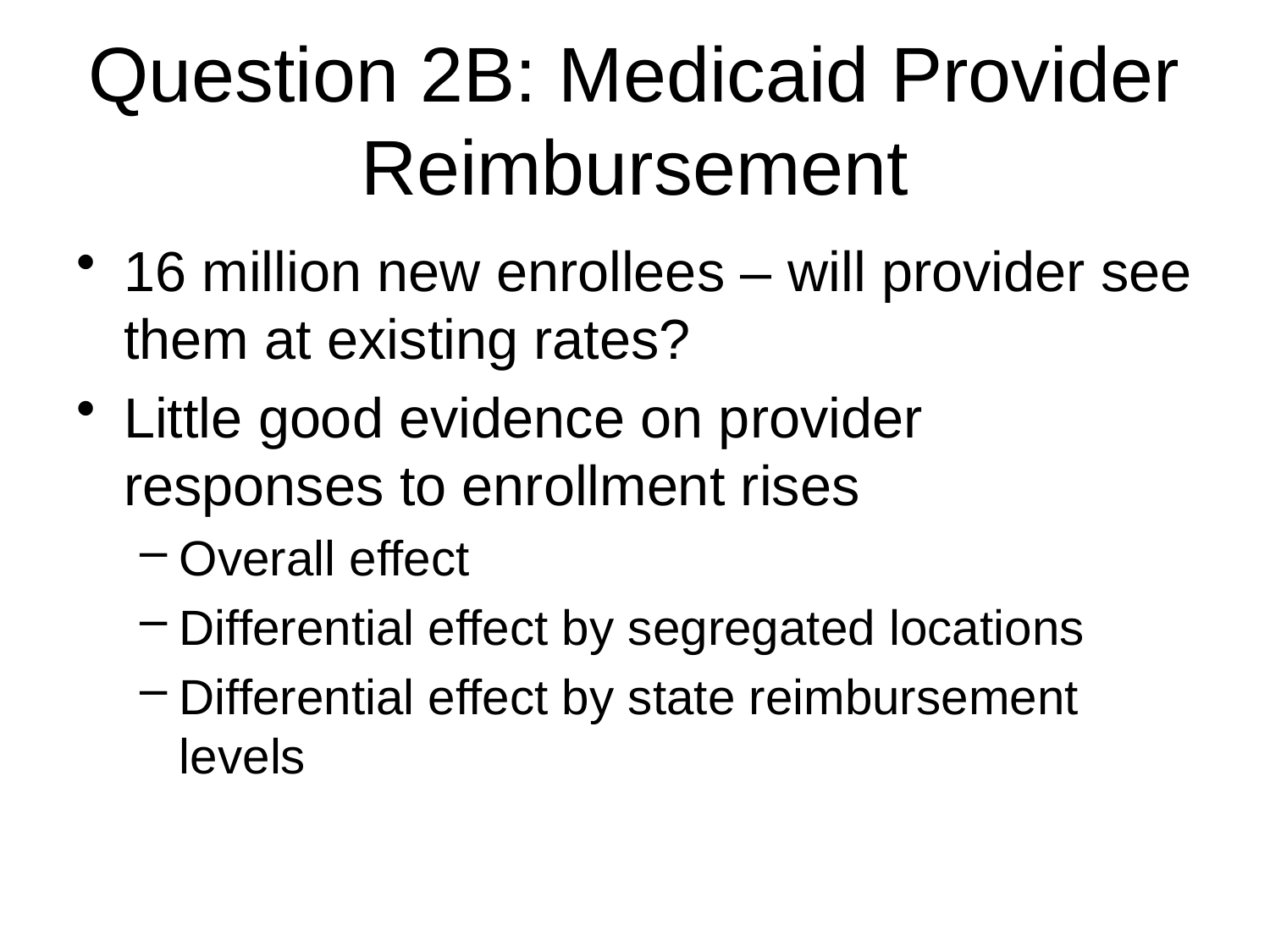

# Question 2B: Medicaid Provider Reimbursement
16 million new enrollees – will provider see them at existing rates?
Little good evidence on provider responses to enrollment rises
Overall effect
Differential effect by segregated locations
Differential effect by state reimbursement levels